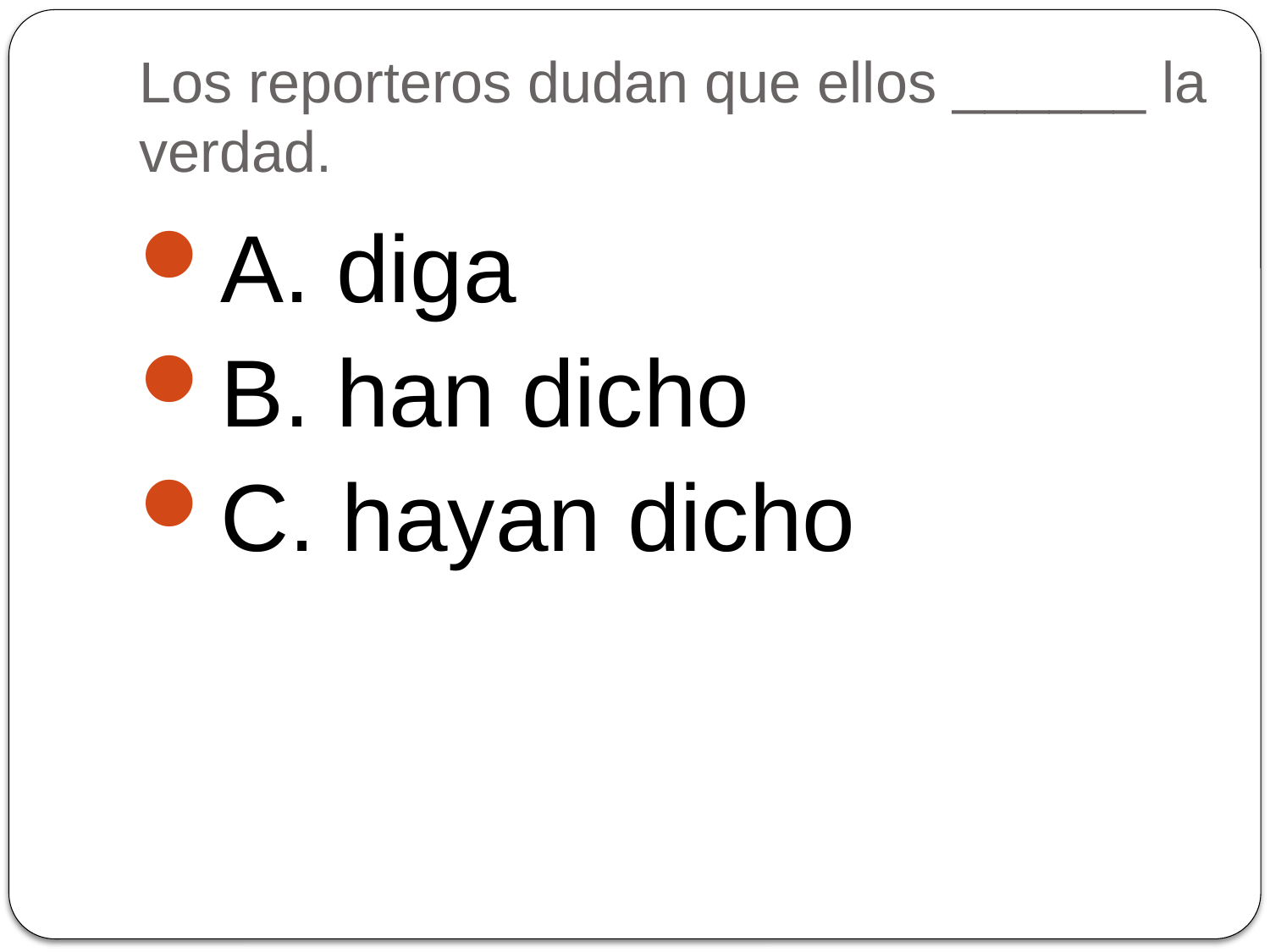

# Los reporteros dudan que ellos ______ la verdad.
A. diga
B. han dicho
C. hayan dicho